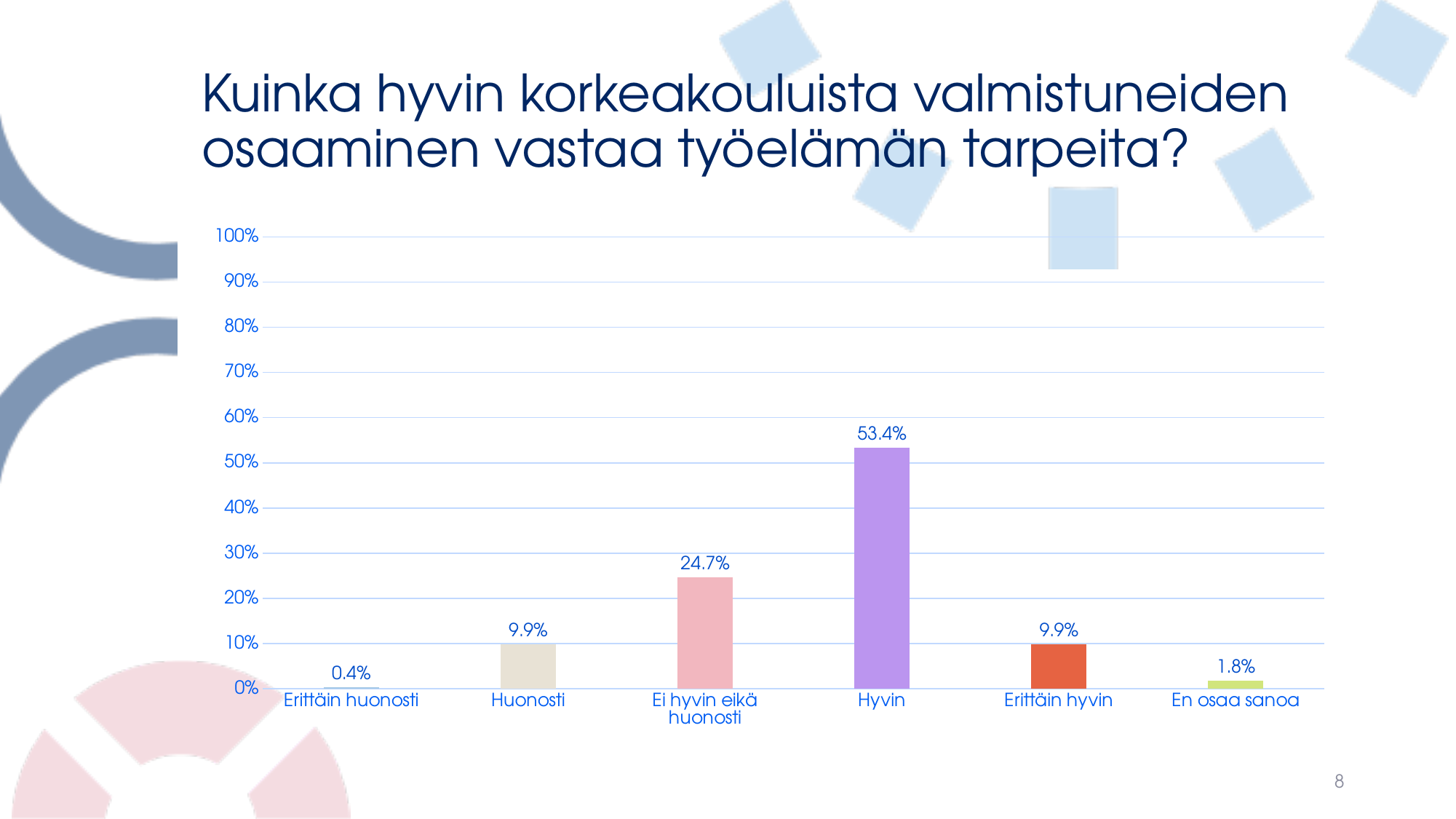

# Kuinka hyvin korkeakouluista valmistuneiden osaaminen vastaa työelämän tarpeita?

### Chart

| Category | Kuinka hyvin korkeakouluista valmistuneiden osaaminen vastaa työelämän tarpeita? |
|---|---|
| Erittäin huonosti | 0.0035335689045936395 |
| Huonosti | 0.0989399293286219 |
| Ei hyvin eikä huonosti | 0.24734982332155478 |
| Hyvin | 0.5335689045936396 |
| Erittäin hyvin | 0.0989399293286219 |
| En osaa sanoa | 0.0176678445229682 |
8